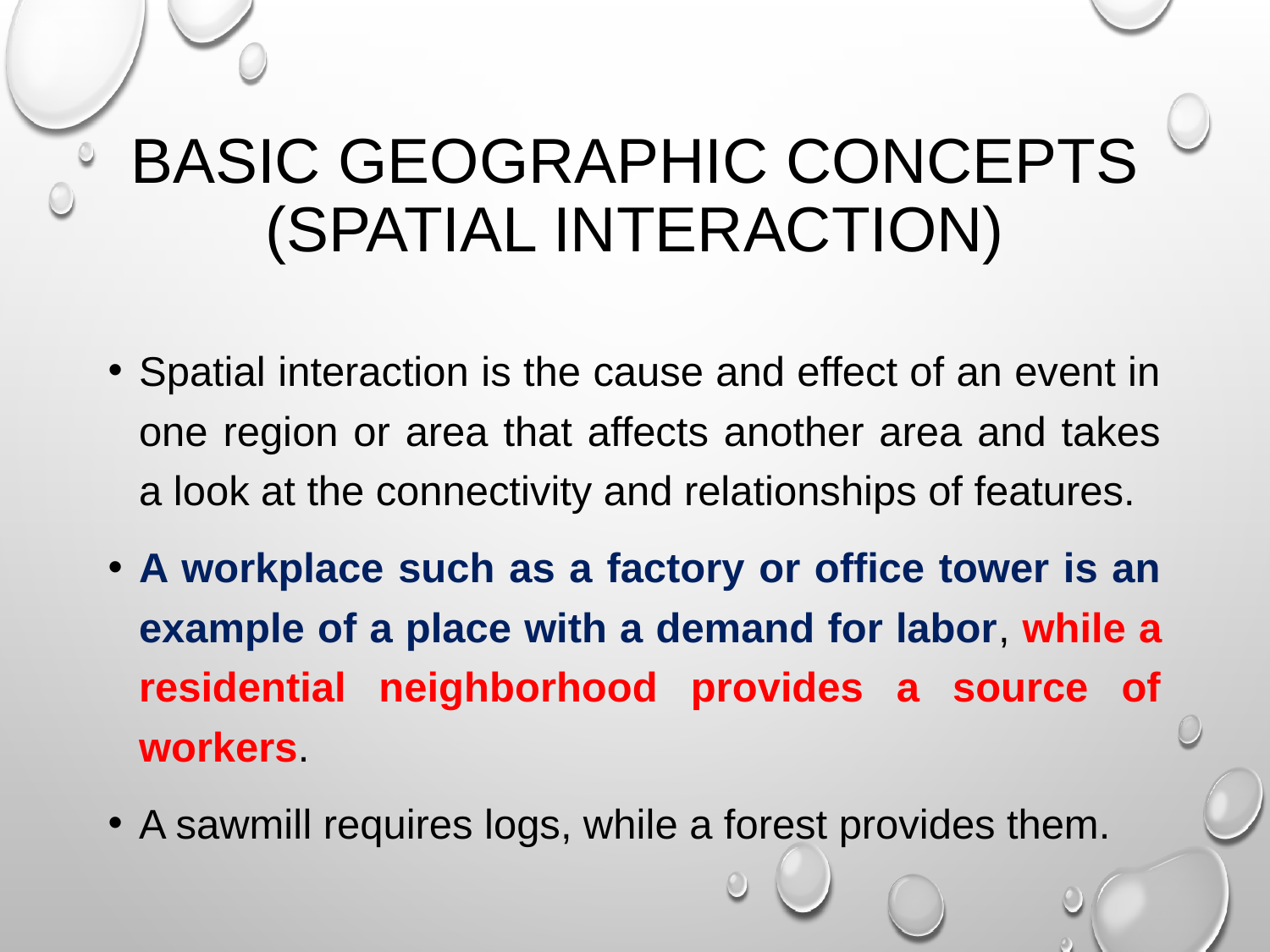

# Basic geographic concepts (Spatial Interaction)
Spatial interaction is the cause and effect of an event in one region or area that affects another area and takes a look at the connectivity and relationships of features.
A workplace such as a factory or office tower is an example of a place with a demand for labor, while a residential neighborhood provides a source of workers.
A sawmill requires logs, while a forest provides them.